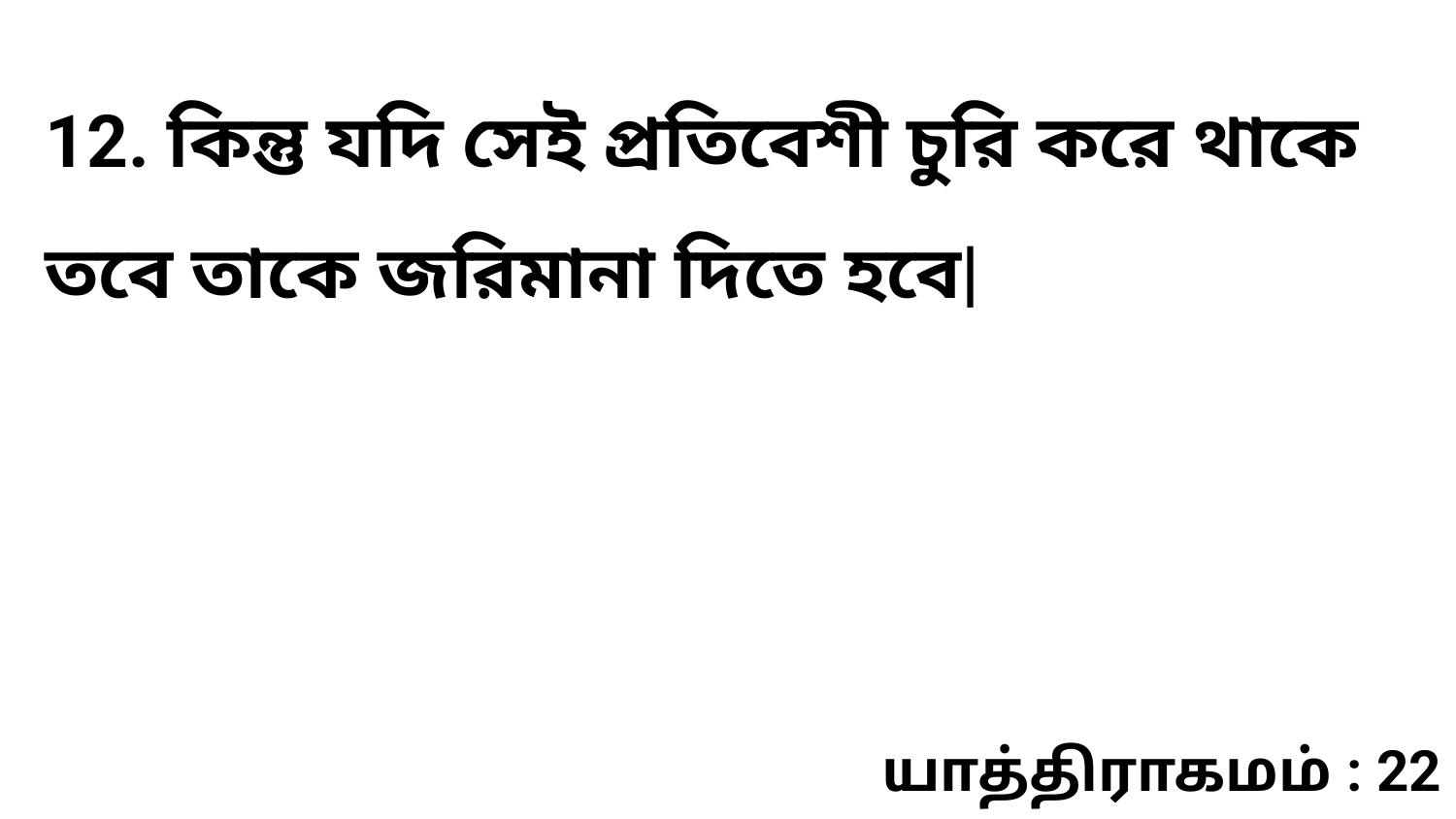

12. কিন্তু যদি সেই প্রতিবেশী চুরি করে থাকে তবে তাকে জরিমানা দিতে হবে|
யாத்திராகமம் : 22